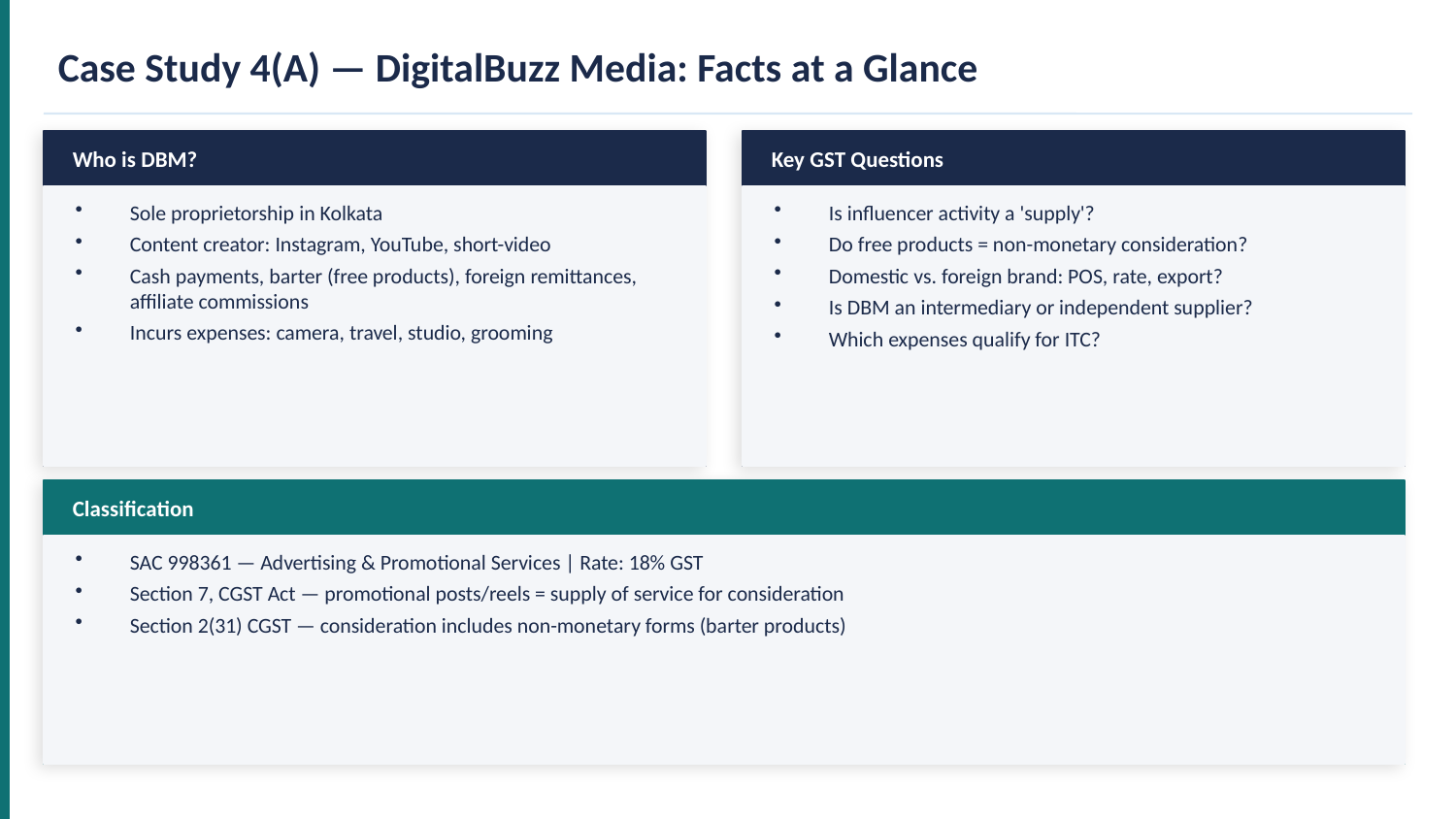

Case Study 4(A) — DigitalBuzz Media: Facts at a Glance

Who is DBM?

Key GST Questions

Sole proprietorship in Kolkata
Content creator: Instagram, YouTube, short-video
Cash payments, barter (free products), foreign remittances, affiliate commissions
Incurs expenses: camera, travel, studio, grooming
Is influencer activity a 'supply'?
Do free products = non-monetary consideration?
Domestic vs. foreign brand: POS, rate, export?
Is DBM an intermediary or independent supplier?
Which expenses qualify for ITC?

Classification

SAC 998361 — Advertising & Promotional Services | Rate: 18% GST
Section 7, CGST Act — promotional posts/reels = supply of service for consideration
Section 2(31) CGST — consideration includes non-monetary forms (barter products)